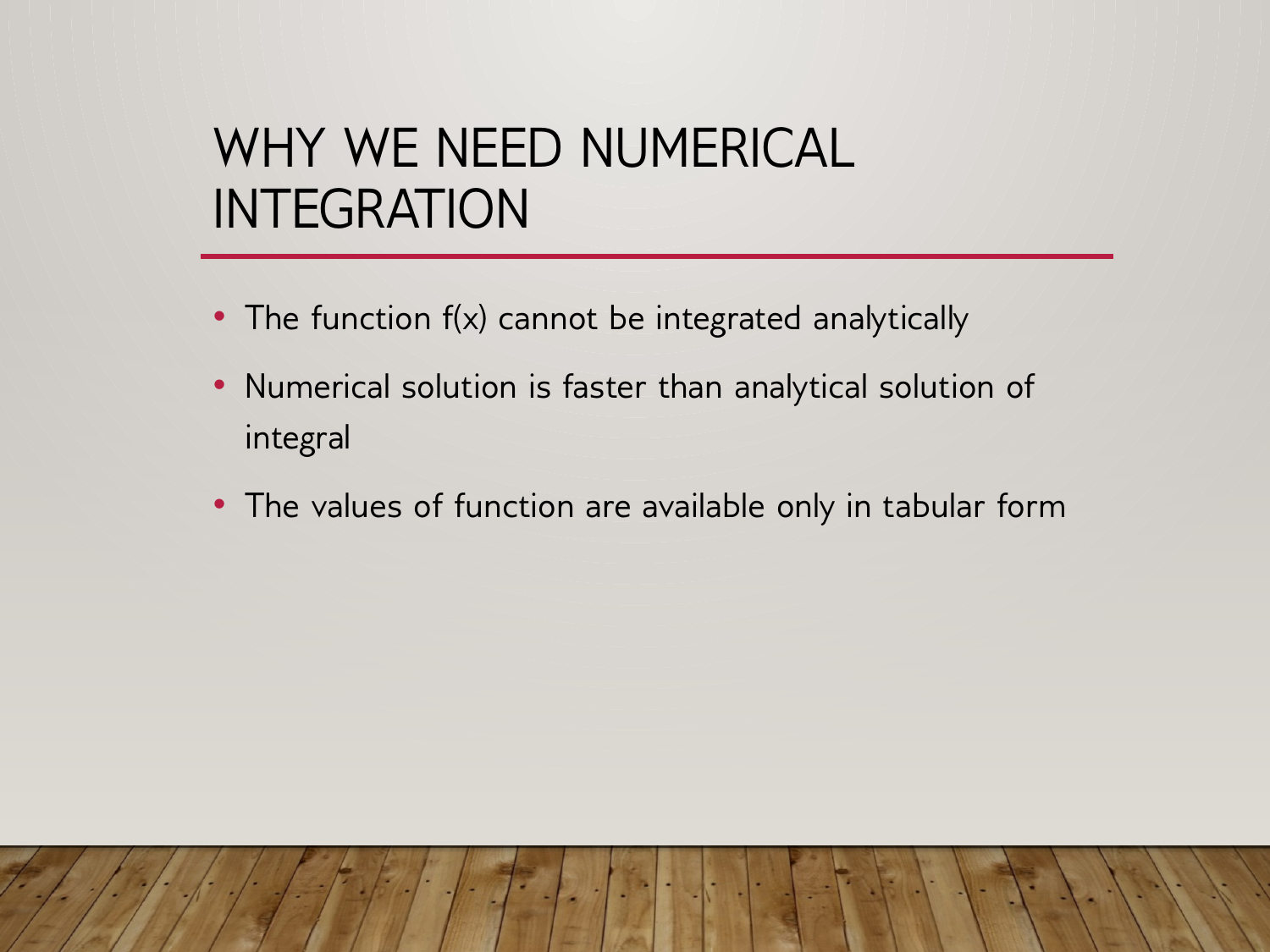

# Why we need Numerical Integration
The function f(x) cannot be integrated analytically
Numerical solution is faster than analytical solution of integral
The values of function are available only in tabular form